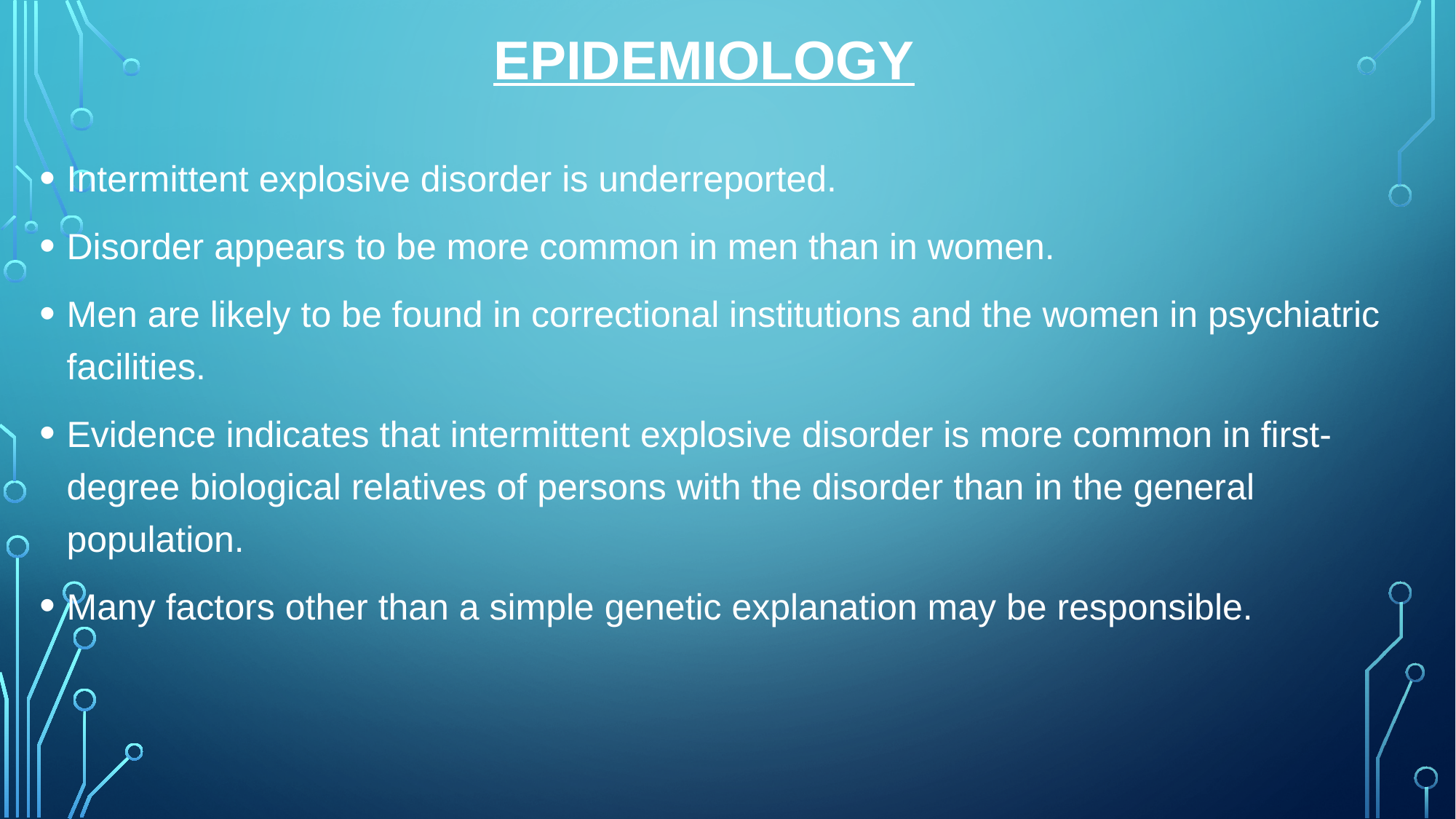

# Epidemiology
Intermittent explosive disorder is underreported.
Disorder appears to be more common in men than in women.
Men are likely to be found in correctional institutions and the women in psychiatric facilities.
Evidence indicates that intermittent explosive disorder is more common in first-degree biological relatives of persons with the disorder than in the general population.
Many factors other than a simple genetic explanation may be responsible.